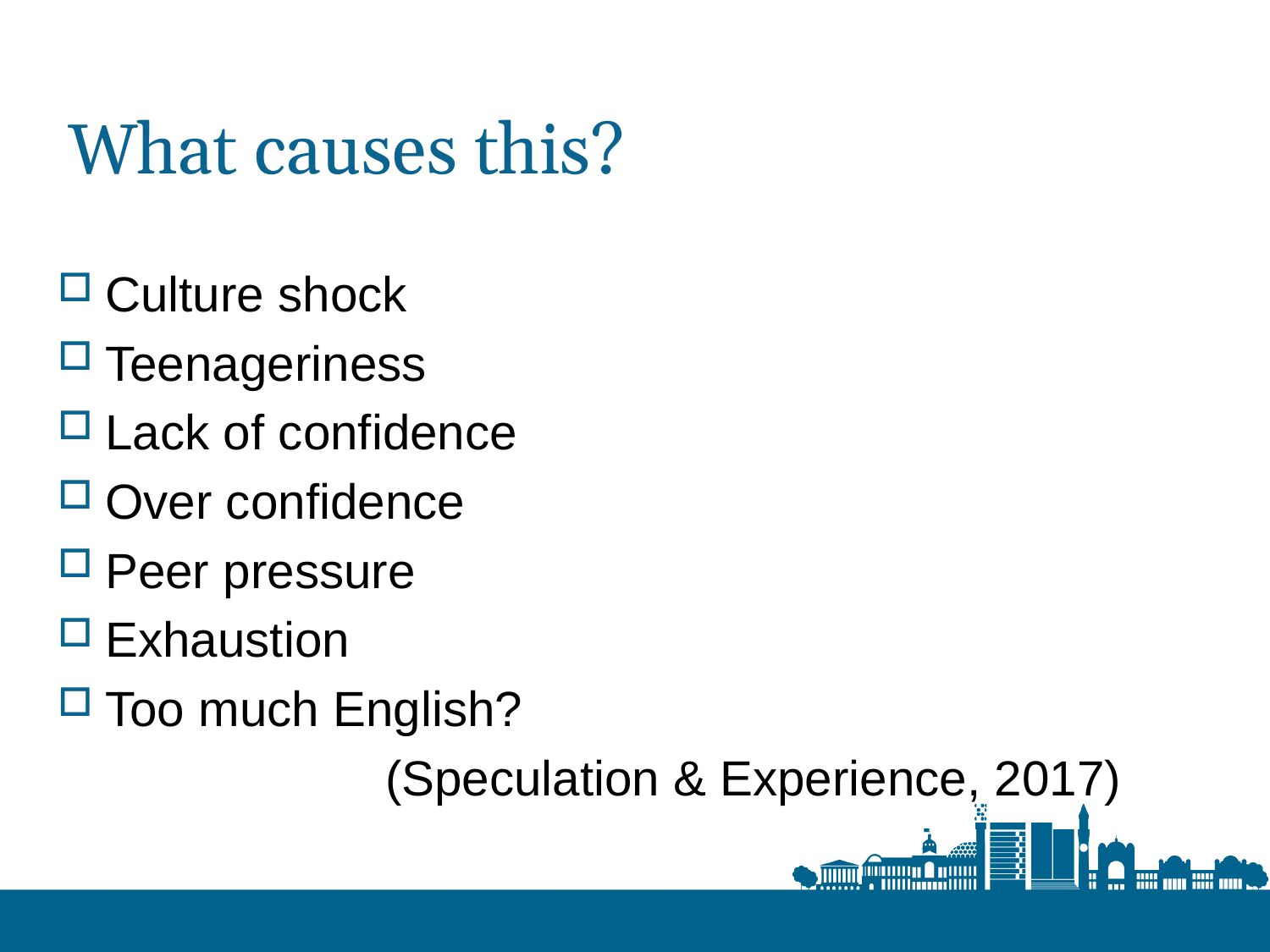

# What causes this?
Culture shock
Teenageriness
Lack of confidence
Over confidence
Peer pressure
Exhaustion
Too much English?
(Speculation & Experience, 2017)